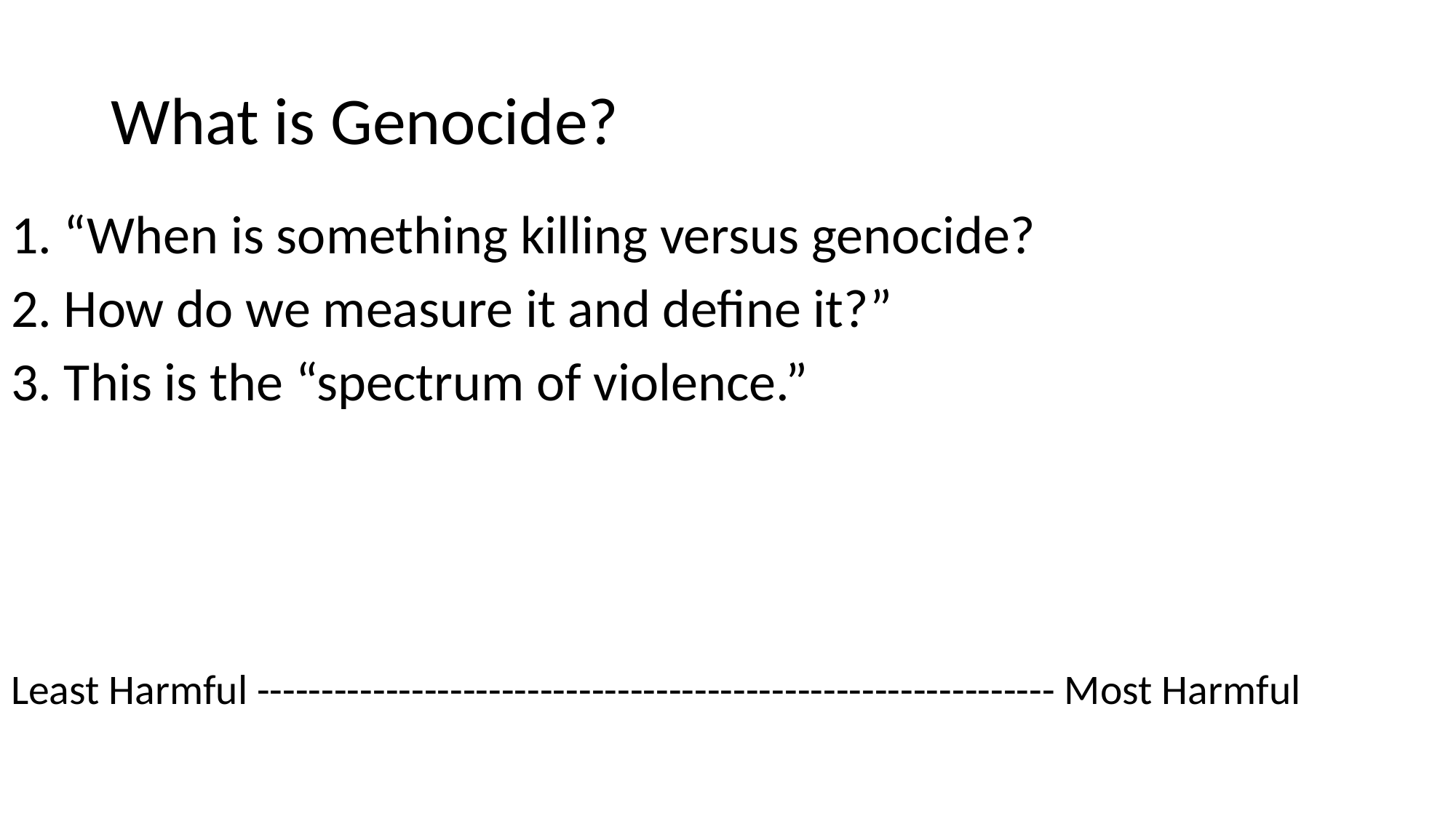

# What is Genocide?
1. “When is something killing versus genocide?
2. How do we measure it and define it?”
3. This is the “spectrum of violence.”

Least Harmful -------------------------------------------------------------- Most Harmful